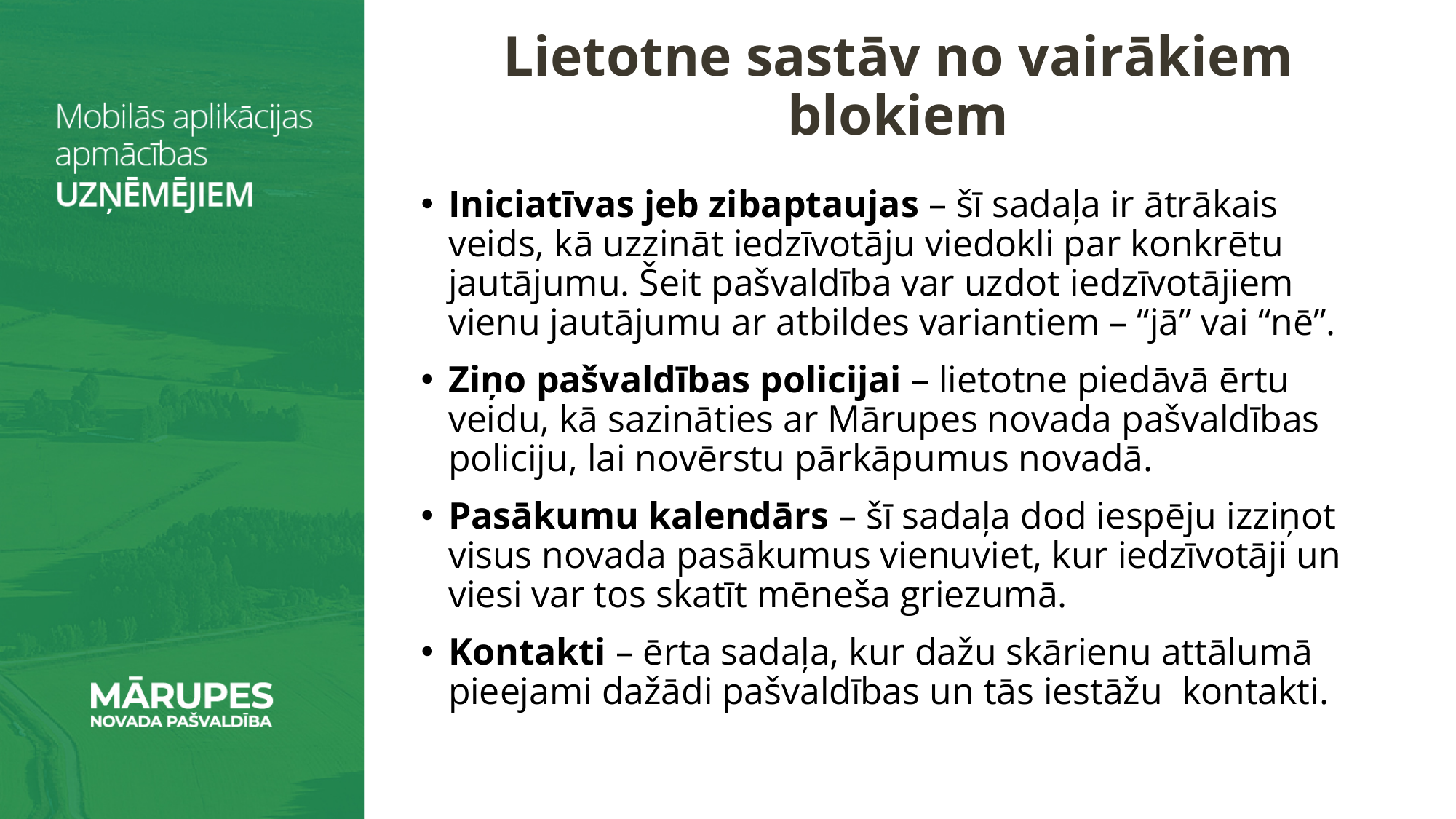

# Lietotne sastāv no vairākiem blokiem
Iniciatīvas jeb zibaptaujas – šī sadaļa ir ātrākais veids, kā uzzināt iedzīvotāju viedokli par konkrētu jautājumu. Šeit pašvaldība var uzdot iedzīvotājiem vienu jautājumu ar atbildes variantiem – “jā” vai “nē”.
Ziņo pašvaldības policijai – lietotne piedāvā ērtu veidu, kā sazināties ar Mārupes novada pašvaldības policiju, lai novērstu pārkāpumus novadā.
Pasākumu kalendārs – šī sadaļa dod iespēju izziņot visus novada pasākumus vienuviet, kur iedzīvotāji un viesi var tos skatīt mēneša griezumā.
Kontakti – ērta sadaļa, kur dažu skārienu attālumā pieejami dažādi pašvaldības un tās iestāžu  kontakti.